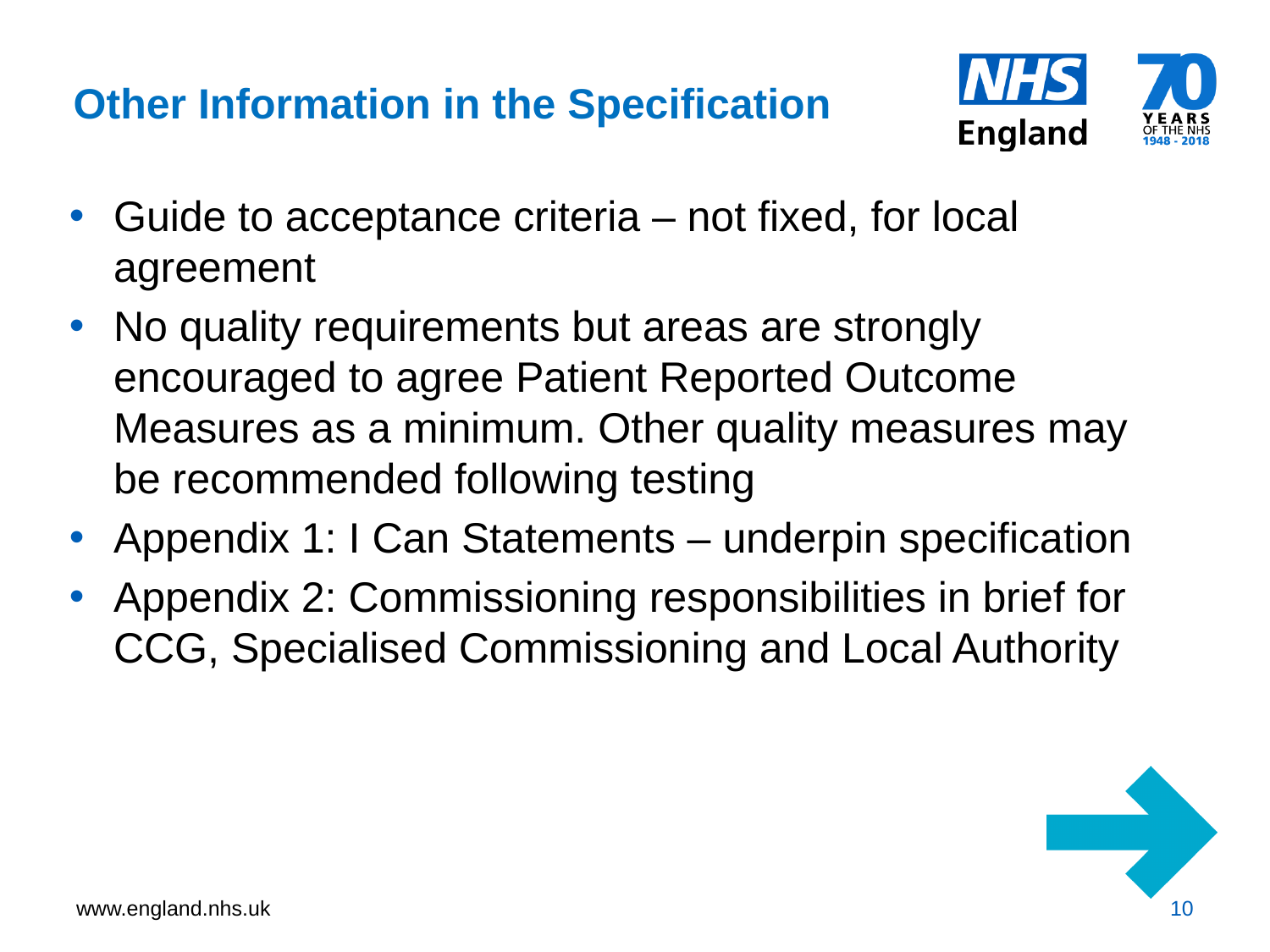

# Other Information in the Specification
Guide to acceptance criteria – not fixed, for local agreement
No quality requirements but areas are strongly encouraged to agree Patient Reported Outcome Measures as a minimum. Other quality measures may be recommended following testing
Appendix 1: I Can Statements – underpin specification
Appendix 2: Commissioning responsibilities in brief for CCG, Specialised Commissioning and Local Authority
10